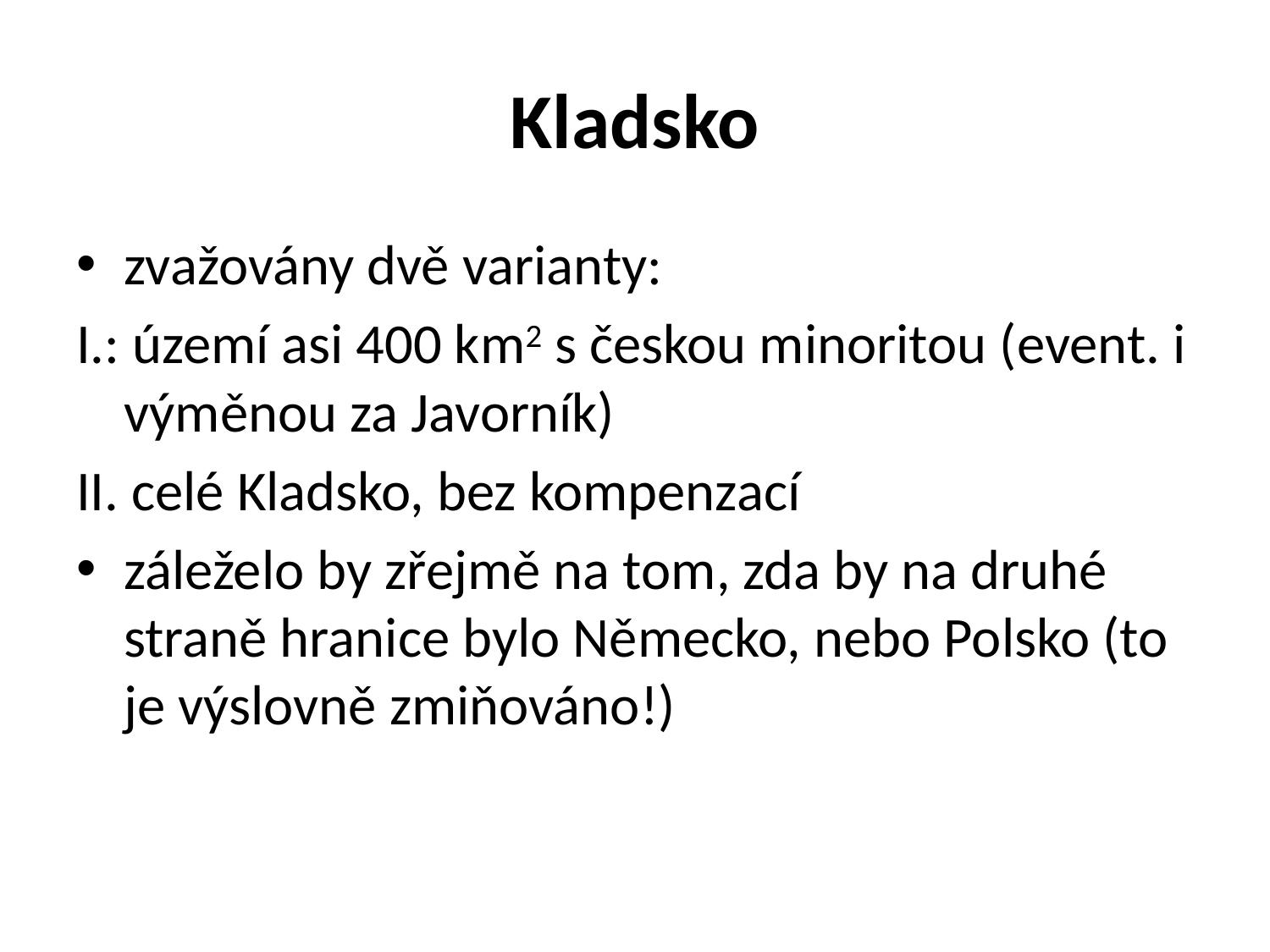

# Kladsko
zvažovány dvě varianty:
I.: území asi 400 km2 s českou minoritou (event. i výměnou za Javorník)
II. celé Kladsko, bez kompenzací
záleželo by zřejmě na tom, zda by na druhé straně hranice bylo Německo, nebo Polsko (to je výslovně zmiňováno!)